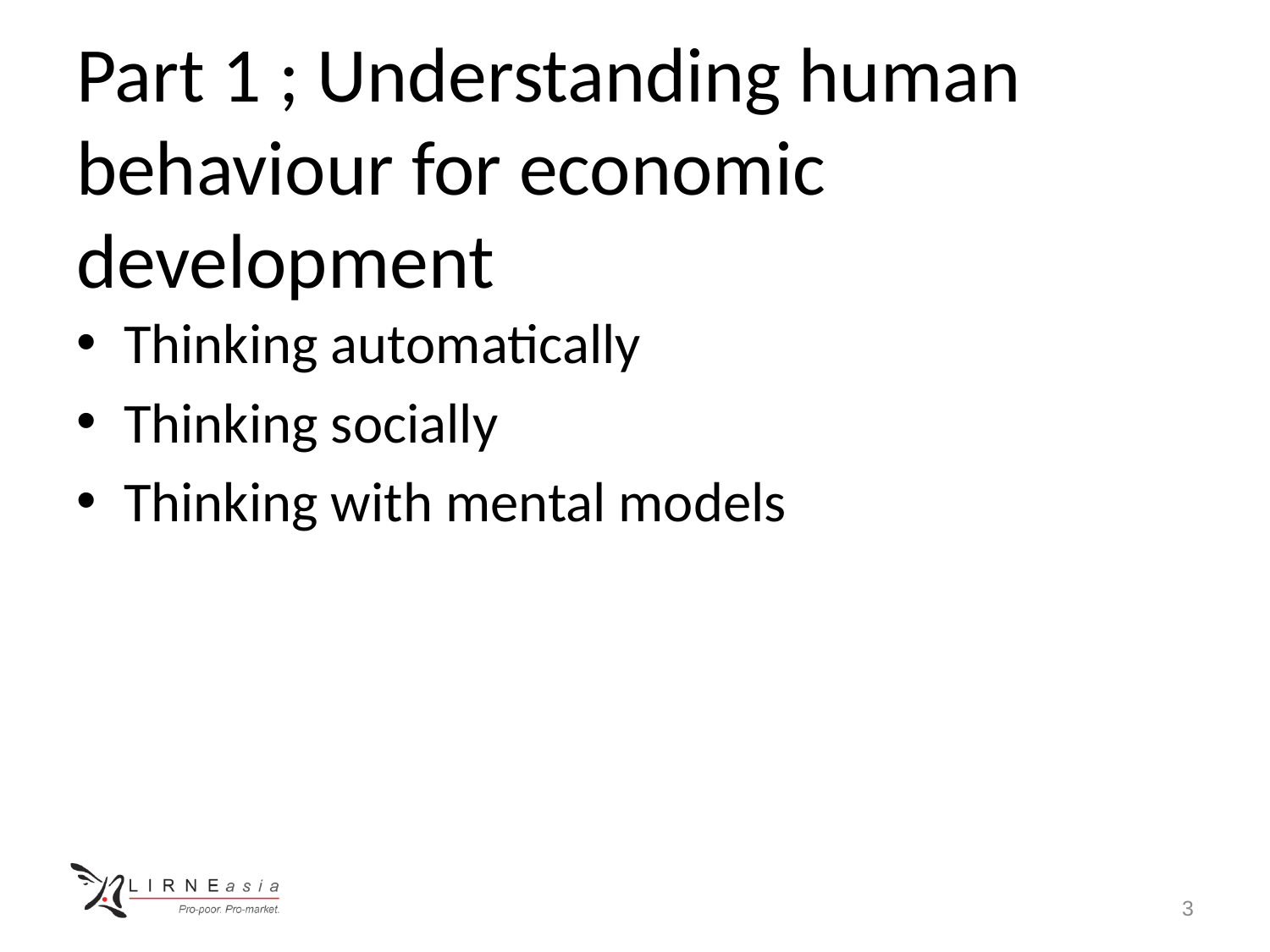

# Part 1 ; Understanding human behaviour for economic development

Thinking automatically
Thinking socially
Thinking with mental models
3